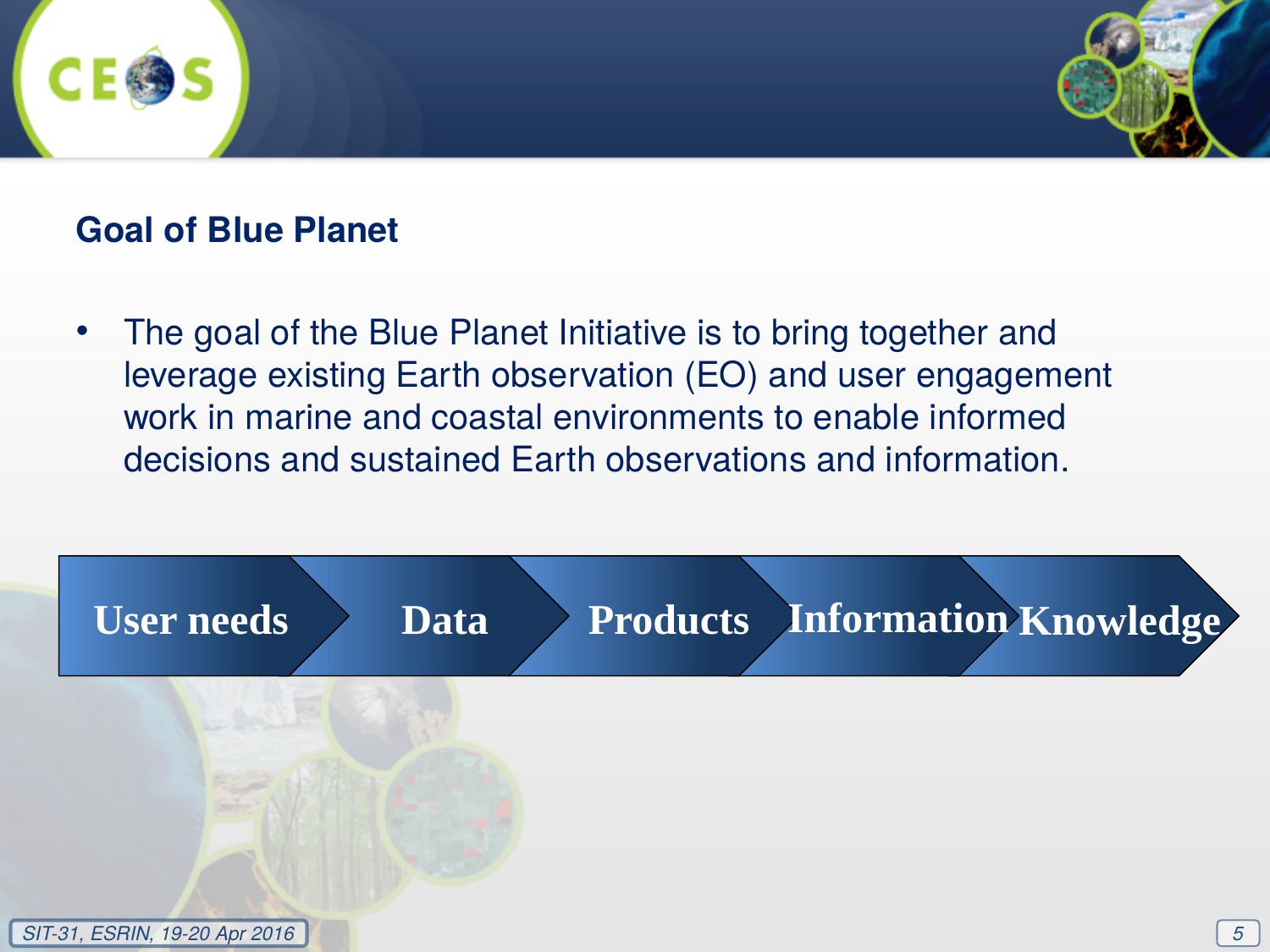

Goal of Blue Planet

The goal of the Blue Planet Initiative is to bring together and leverage existing Earth observation (EO) and user engagement work in marine and coastal environments to enable informed decisions and sustained Earth observations and information.

Information
User needs
Data
Products
Knowledge
5